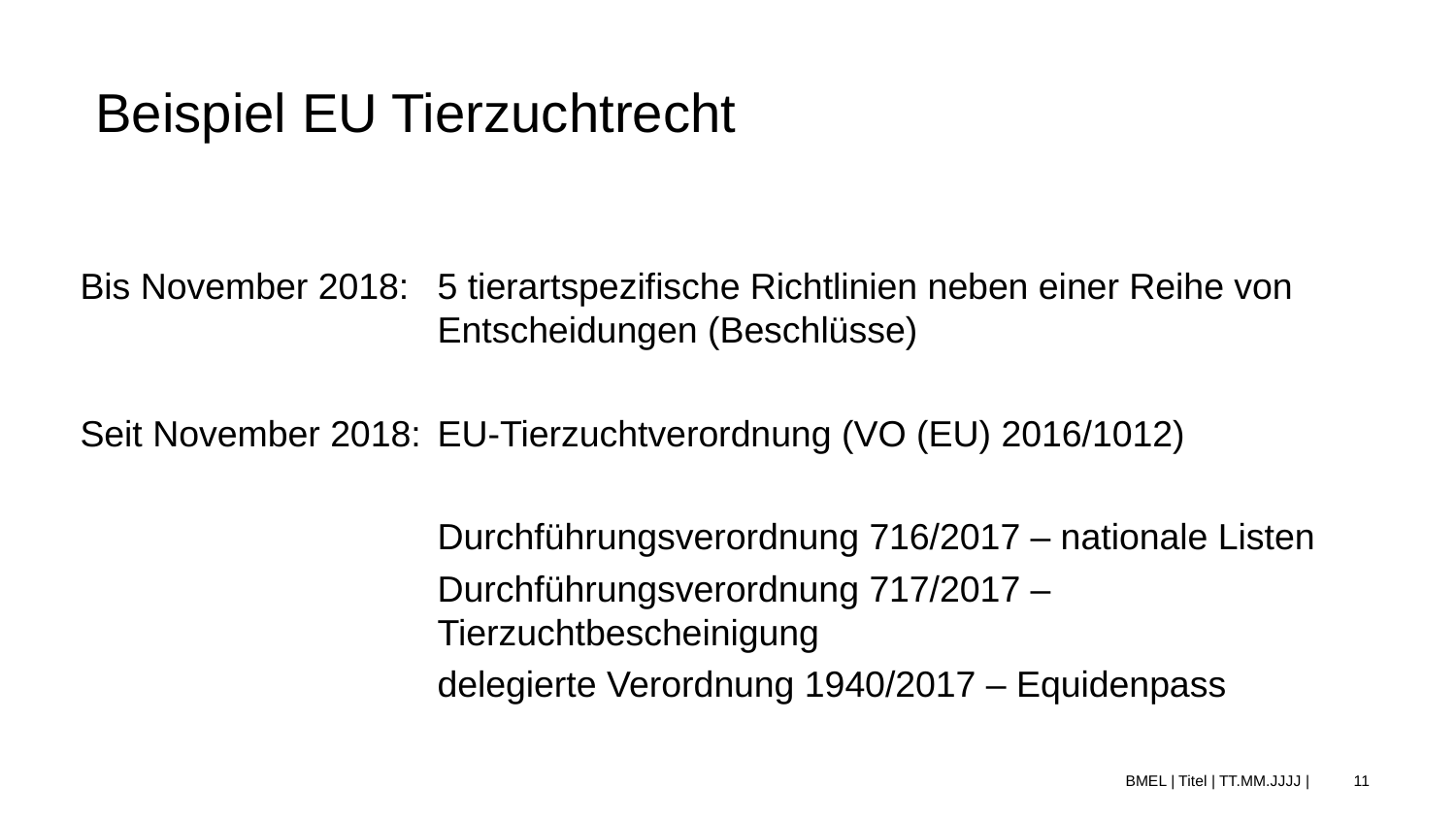

# Beispiel EU Tierzuchtrecht
Bis November 2018: 	5 tierartspezifische Richtlinien neben einer Reihe von Entscheidungen (Beschlüsse)

Seit November 2018:	EU-Tierzuchtverordnung (VO (EU) 2016/1012)

	Durchführungsverordnung 716/2017 – nationale Listen
	Durchführungsverordnung 717/2017 – Tierzuchtbescheinigung
	delegierte Verordnung 1940/2017 – Equidenpass
BMEL | Titel | TT.MM.JJJJ |
11